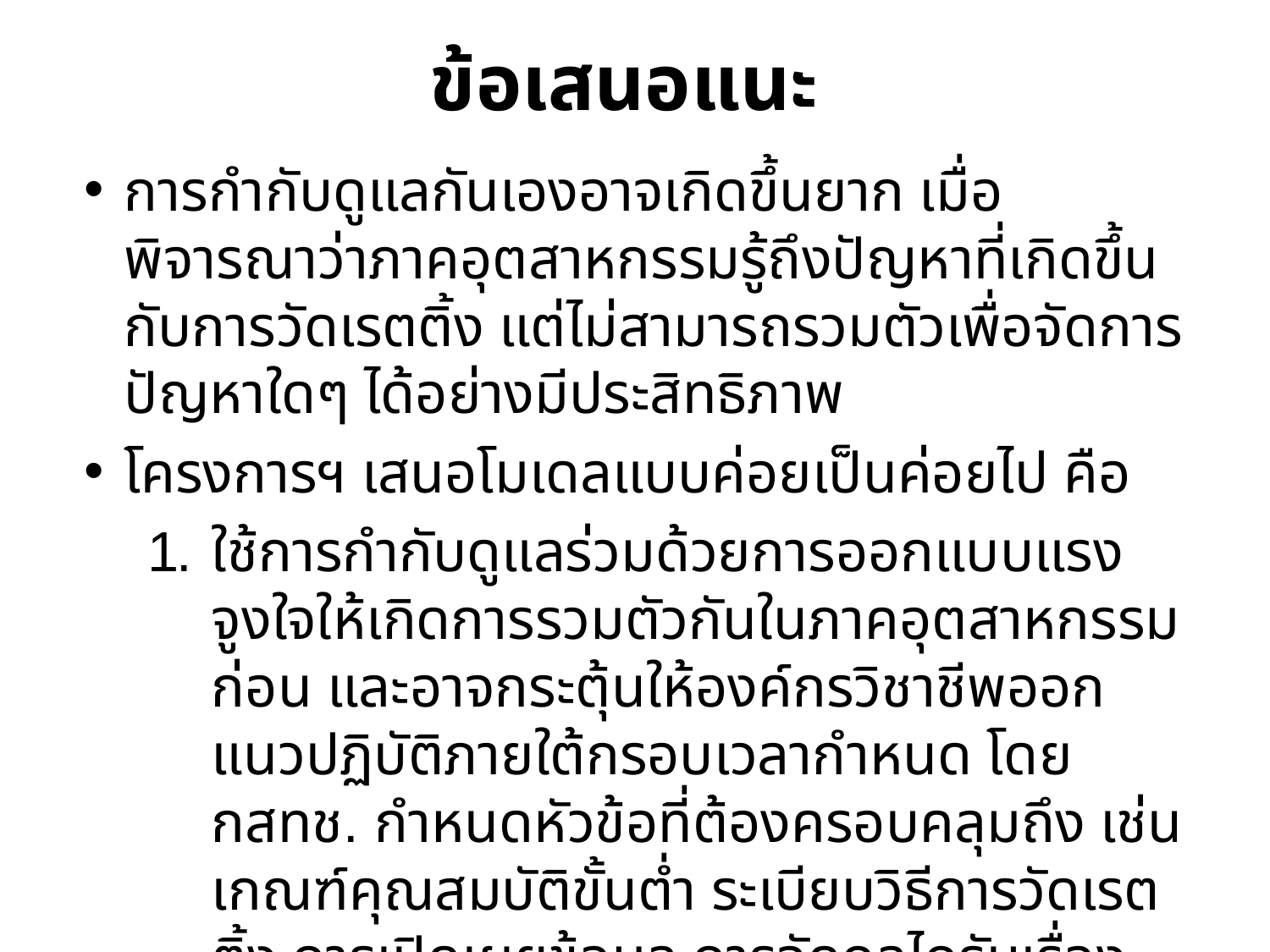

# ข้อเสนอแนะ
การกำกับดูแลกันเองอาจเกิดขึ้นยาก เมื่อพิจารณาว่าภาคอุตสาหกรรมรู้ถึงปัญหาที่เกิดขึ้นกับการวัดเรตติ้ง แต่ไม่สามารถรวมตัวเพื่อจัดการปัญหาใดๆ ได้อย่างมีประสิทธิภาพ
โครงการฯ เสนอโมเดลแบบค่อยเป็นค่อยไป คือ
ใช้การกำกับดูแลร่วมด้วยการออกแบบแรงจูงใจให้เกิดการรวมตัวกันในภาคอุตสาหกรรมก่อน และอาจกระตุ้นให้องค์กรวิชาชีพออกแนวปฏิบัติภายใต้กรอบเวลากำหนด โดย กสทช. กำหนดหัวข้อที่ต้องครอบคลุมถึง เช่น เกณฑ์คุณสมบัติขั้นต่ำ ระเบียบวิธีการวัดเรตติ้ง การเปิดเผยข้อมูล การจัดกลไกรับเรื่องร้องเรียน ฯลฯ